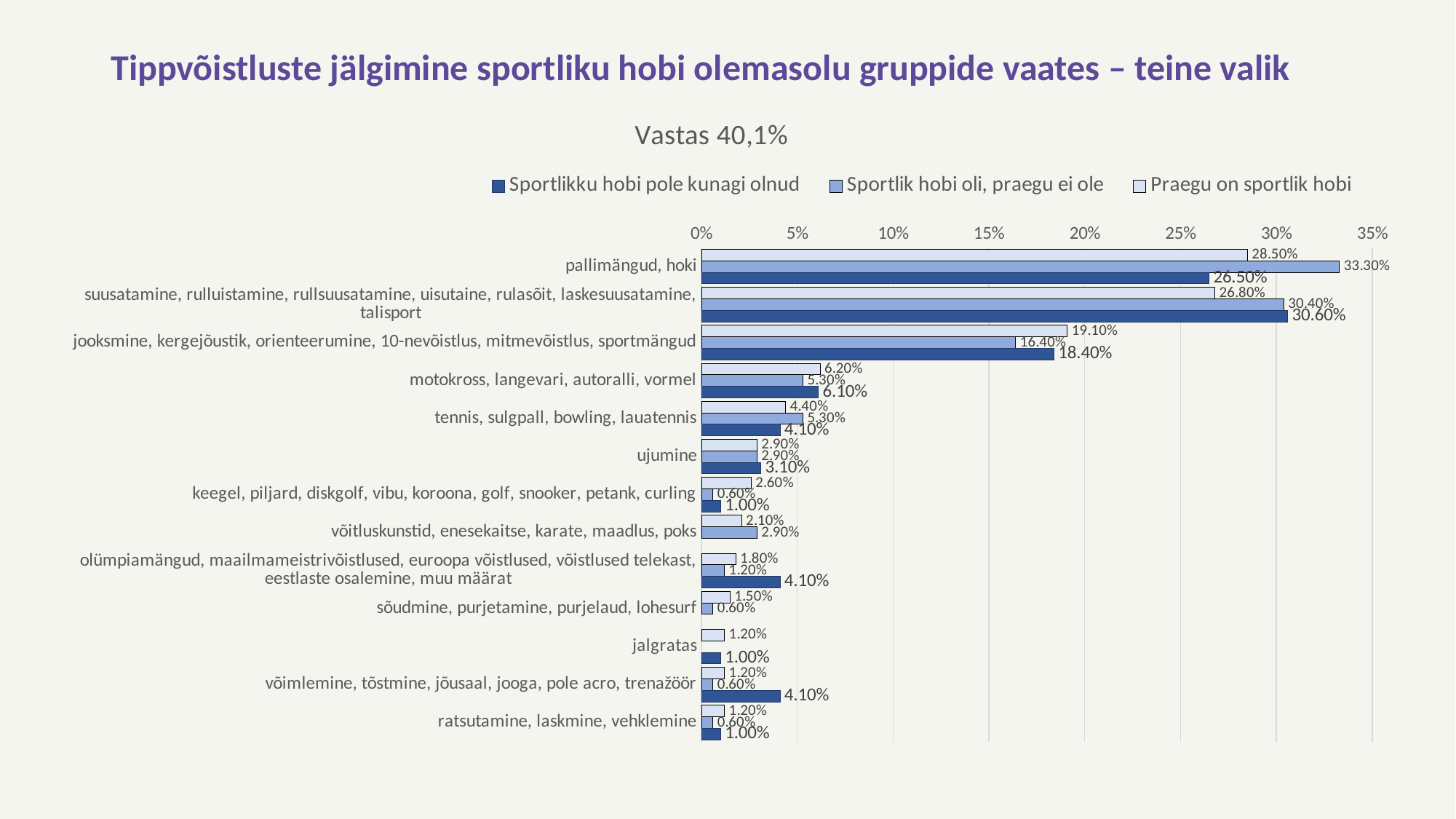

# Tippvõistluste jälgimine sportliku hobi olemasolu gruppide vaates – teine valik

### Chart: Vastas 40,1%

| Category | Praegu on sportlik hobi | Sportlik hobi oli, praegu ei ole | Sportlikku hobi pole kunagi olnud |
|---|---|---|---|
| pallimängud, hoki | 0.285 | 0.333 | 0.265 |
| suusatamine, rulluistamine, rullsuusatamine, uisutaine, rulasõit, laskesuusatamine, talisport | 0.268 | 0.304 | 0.306 |
| jooksmine, kergejõustik, orienteerumine, 10-nevõistlus, mitmevõistlus, sportmängud | 0.191 | 0.164 | 0.184 |
| motokross, langevari, autoralli, vormel | 0.062 | 0.053 | 0.061 |
| tennis, sulgpall, bowling, lauatennis | 0.044 | 0.053 | 0.041 |
| ujumine | 0.029 | 0.029 | 0.031 |
| keegel, piljard, diskgolf, vibu, koroona, golf, snooker, petank, curling | 0.026 | 0.006 | 0.01 |
| võitluskunstid, enesekaitse, karate, maadlus, poks | 0.021 | 0.029 | None |
| olümpiamängud, maailmameistrivõistlused, euroopa võistlused, võistlused telekast, eestlaste osalemine, muu määrat | 0.018 | 0.012 | 0.041 |
| sõudmine, purjetamine, purjelaud, lohesurf | 0.015 | 0.006 | None |
| jalgratas | 0.012 | None | 0.01 |
| võimlemine, tõstmine, jõusaal, jooga, pole acro, trenažöör | 0.012 | 0.006 | 0.041 |
| ratsutamine, laskmine, vehklemine | 0.012 | 0.006 | 0.01 |